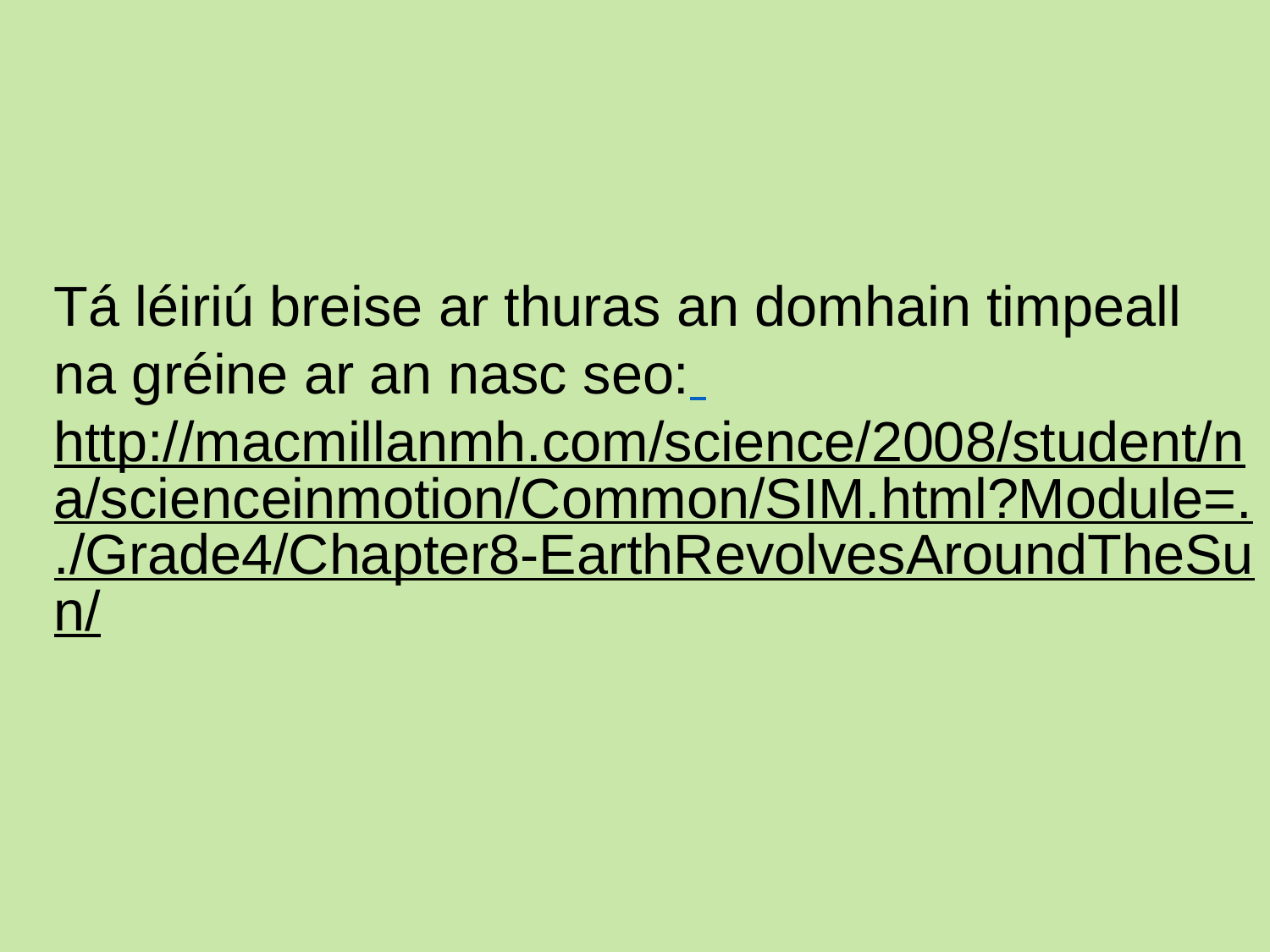

Tá léiriú breise ar thuras an domhain timpeall
na gréine ar an nasc seo: http://macmillanmh.com/science/2008/student/na/scienceinmotion/Common/SIM.html?Module=../Grade4/Chapter8-EarthRevolvesAroundTheSun/